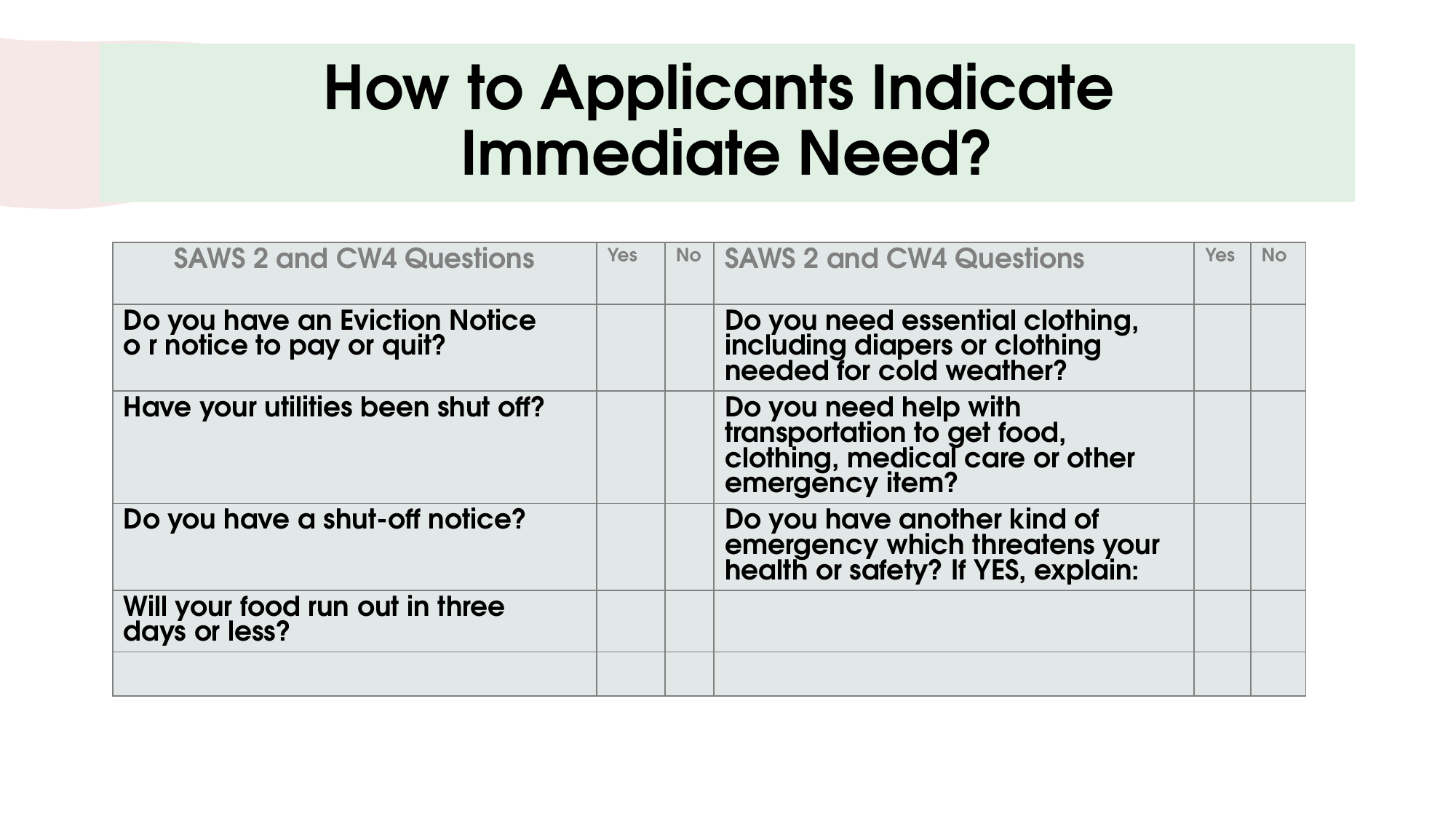

# How to Applicants Indicate Immediate Need?
| SAWS 2 and CW4 Questions | Yes | No | SAWS 2 and CW4 Questions | Yes | No |
| --- | --- | --- | --- | --- | --- |
| Do you have an Eviction Notice o r notice to pay or quit? |  |  | Do you need essential clothing, including diapers or clothing needed for cold weather? |  |  |
| Have your utilities been shut off? |  |  | Do you need help with transportation to get food, clothing, medical care or other emergency item? |  |  |
| Do you have a shut-off notice? |  |  | Do you have another kind of emergency which threatens your health or safety? If YES, explain: |  |  |
| Will your food run out in three days or less? |  |  |  |  |  |
|  |  |  |  |  |  |